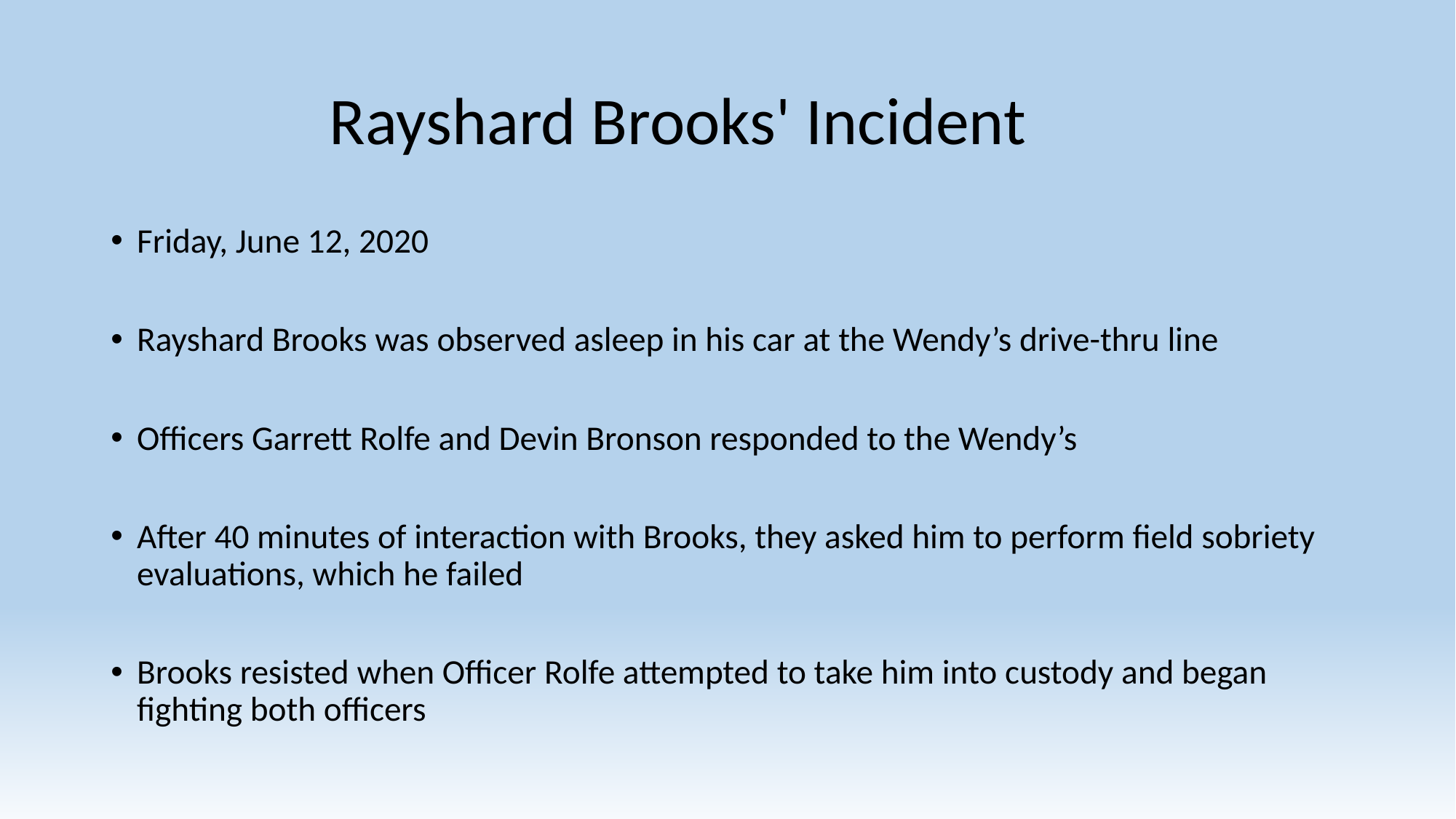

# Rayshard Brooks' Incident
Friday, June 12, 2020

Rayshard Brooks was observed asleep in his car at the Wendy’s drive-thru line

Officers Garrett Rolfe and Devin Bronson responded to the Wendy’s

After 40 minutes of interaction with Brooks, they asked him to perform field sobriety evaluations, which he failed

Brooks resisted when Officer Rolfe attempted to take him into custody and began fighting both officers